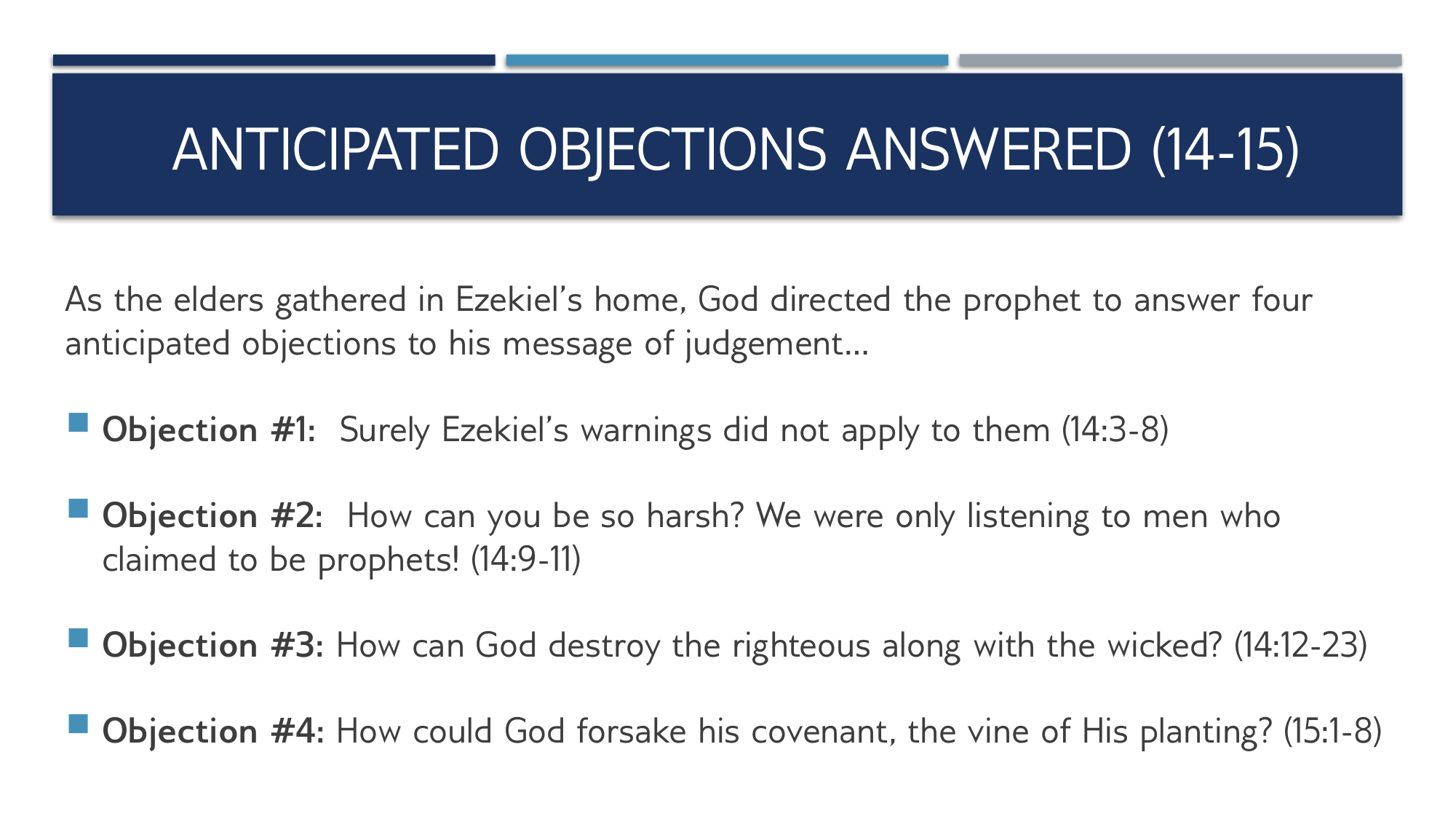

# Anticipated Objections Answered (14-15)
As the elders gathered in Ezekiel’s home, God directed the prophet to answer four anticipated objections to his message of judgement…

Objection #1:  Surely Ezekiel’s warnings did not apply to them (14:3-8)

Objection #2:  How can you be so harsh? We were only listening to men who claimed to be prophets! (14:9-11)

Objection #3: How can God destroy the righteous along with the wicked? (14:12-23)

Objection #4: How could God forsake his covenant, the vine of His planting? (15:1-8)